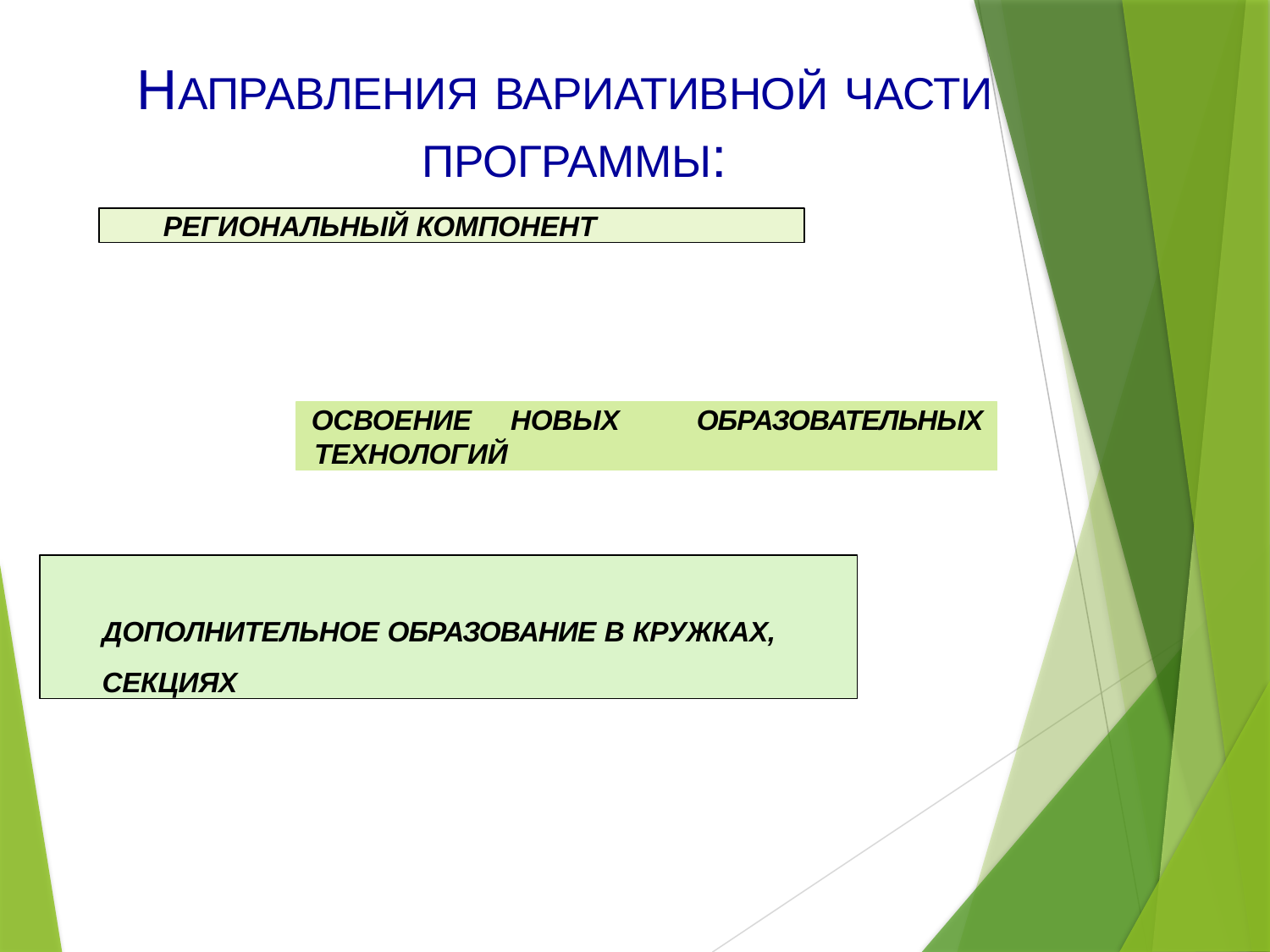

# НАПРАВЛЕНИЯ ВАРИАТИВНОЙ ЧАСТИ  ПРОГРАММЫ:
РЕГИОНАЛЬНЫЙ КОМПОНЕНТ
ОСВОЕНИЕ НОВЫХ  ОБРАЗОВАТЕЛЬНЫХ ТЕХНОЛОГИЙ
ДОПОЛНИТЕЛЬНОЕ ОБРАЗОВАНИЕ В КРУЖКАХ,  СЕКЦИЯХ